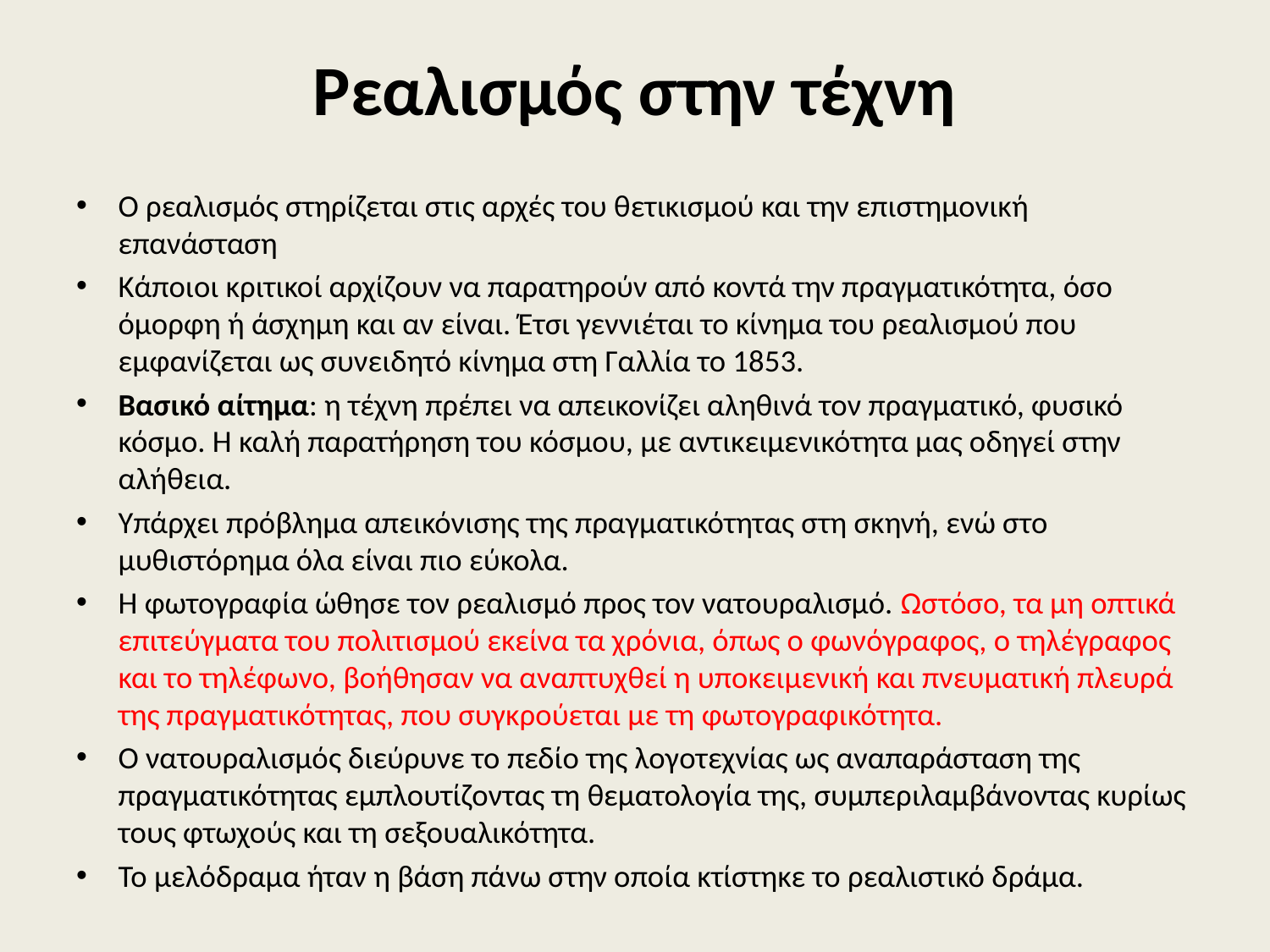

# Ρεαλισμός στην τέχνη

Ο ρεαλισμός στηρίζεται στις αρχές του θετικισμού και την επιστημονική επανάσταση
Κάποιοι κριτικοί αρχίζουν να παρατηρούν από κοντά την πραγματικότητα, όσο όμορφη ή άσχημη και αν είναι. Έτσι γεννιέται το κίνημα του ρεαλισμού που εμφανίζεται ως συνειδητό κίνημα στη Γαλλία το 1853.
Βασικό αίτημα: η τέχνη πρέπει να απεικονίζει αληθινά τον πραγματικό, φυσικό κόσμο. Η καλή παρατήρηση του κόσμου, με αντικειμενικότητα μας οδηγεί στην αλήθεια.
Υπάρχει πρόβλημα απεικόνισης της πραγματικότητας στη σκηνή, ενώ στο μυθιστόρημα όλα είναι πιο εύκολα.
Η φωτογραφία ώθησε τον ρεαλισμό προς τον νατουραλισμό. Ωστόσο, τα μη οπτικά επιτεύγματα του πολιτισμού εκείνα τα χρόνια, όπως ο φωνόγραφος, ο τηλέγραφος και το τηλέφωνο, βοήθησαν να αναπτυχθεί η υποκειμενική και πνευματική πλευρά της πραγματικότητας, που συγκρούεται με τη φωτογραφικότητα.
Ο νατουραλισμός διεύρυνε το πεδίο της λογοτεχνίας ως αναπαράσταση της πραγματικότητας εμπλουτίζοντας τη θεματολογία της, συμπεριλαμβάνοντας κυρίως τους φτωχούς και τη σεξουαλικότητα.
Το μελόδραμα ήταν η βάση πάνω στην οποία κτίστηκε το ρεαλιστικό δράμα.